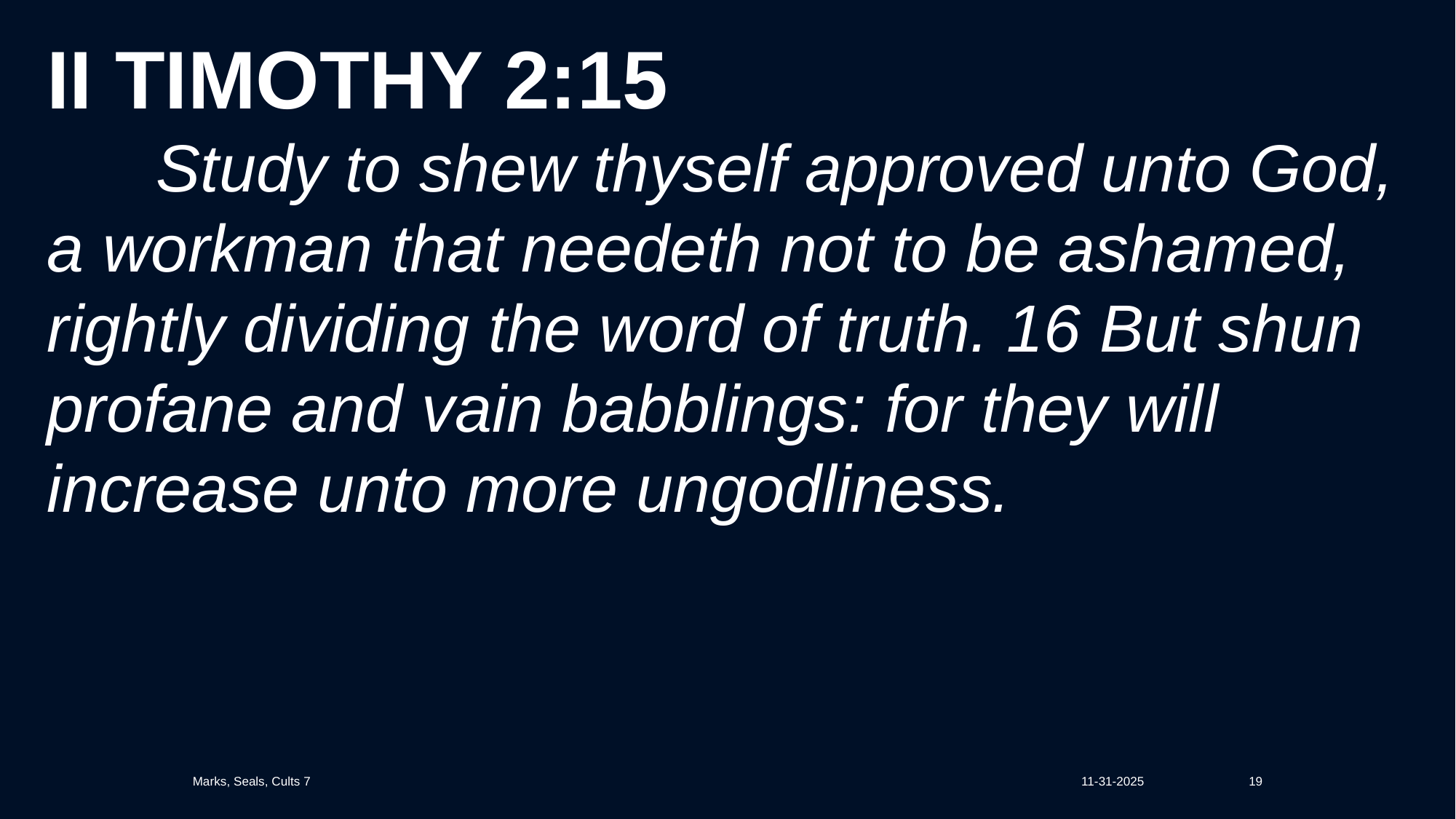

II TIMOTHY 2:15
	Study to shew thyself approved unto God, a workman that needeth not to be ashamed, rightly dividing the word of truth. 16 But shun profane and vain babblings: for they will increase unto more ungodliness.
Marks, Seals, Cults 7
11-31-2025
19